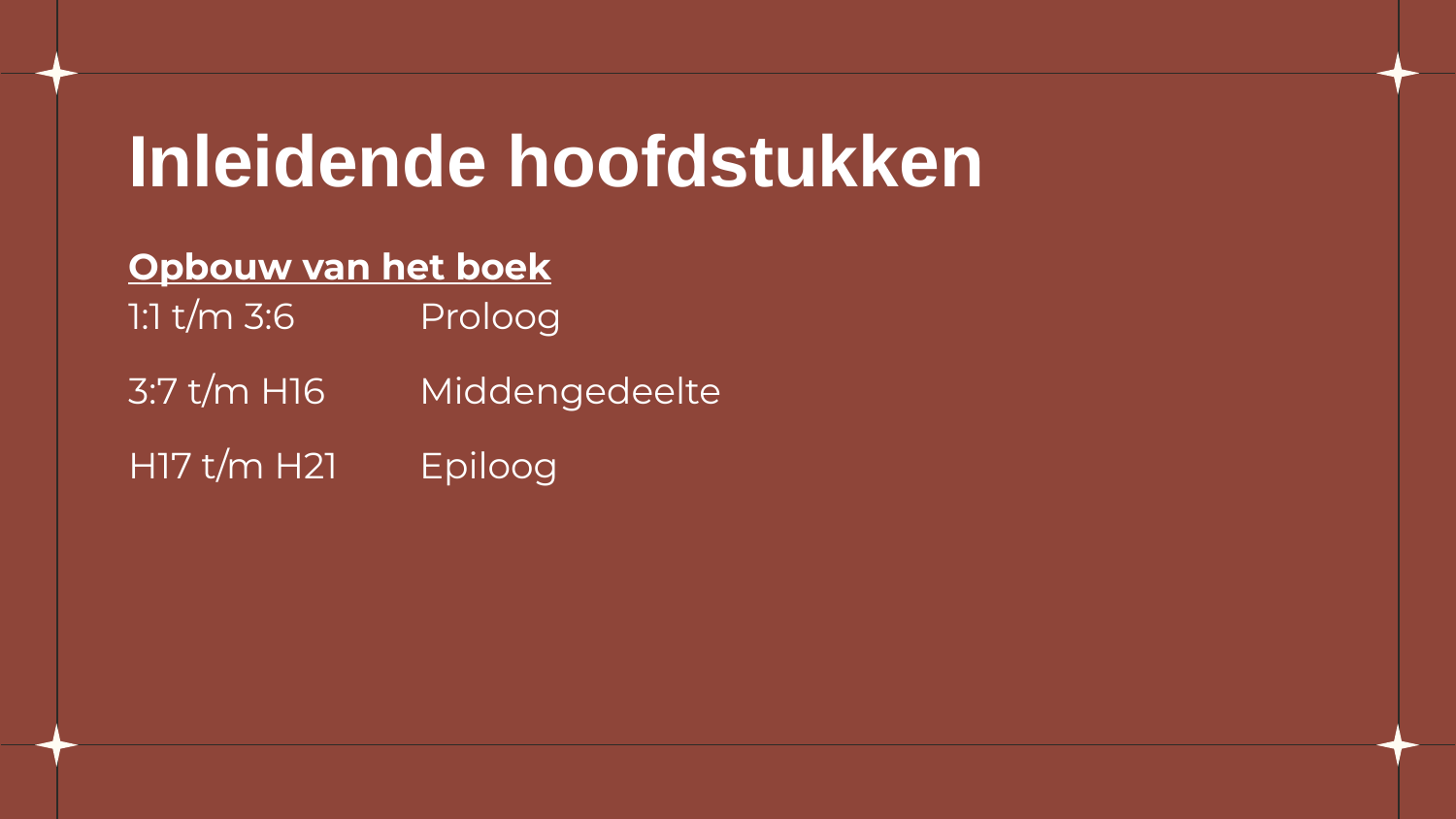

# Inleidende hoofdstukken
Opbouw van het boek
1:1 t/m 3:6 	Proloog
3:7 t/m H16	Middengedeelte
H17 t/m H21	Epiloog